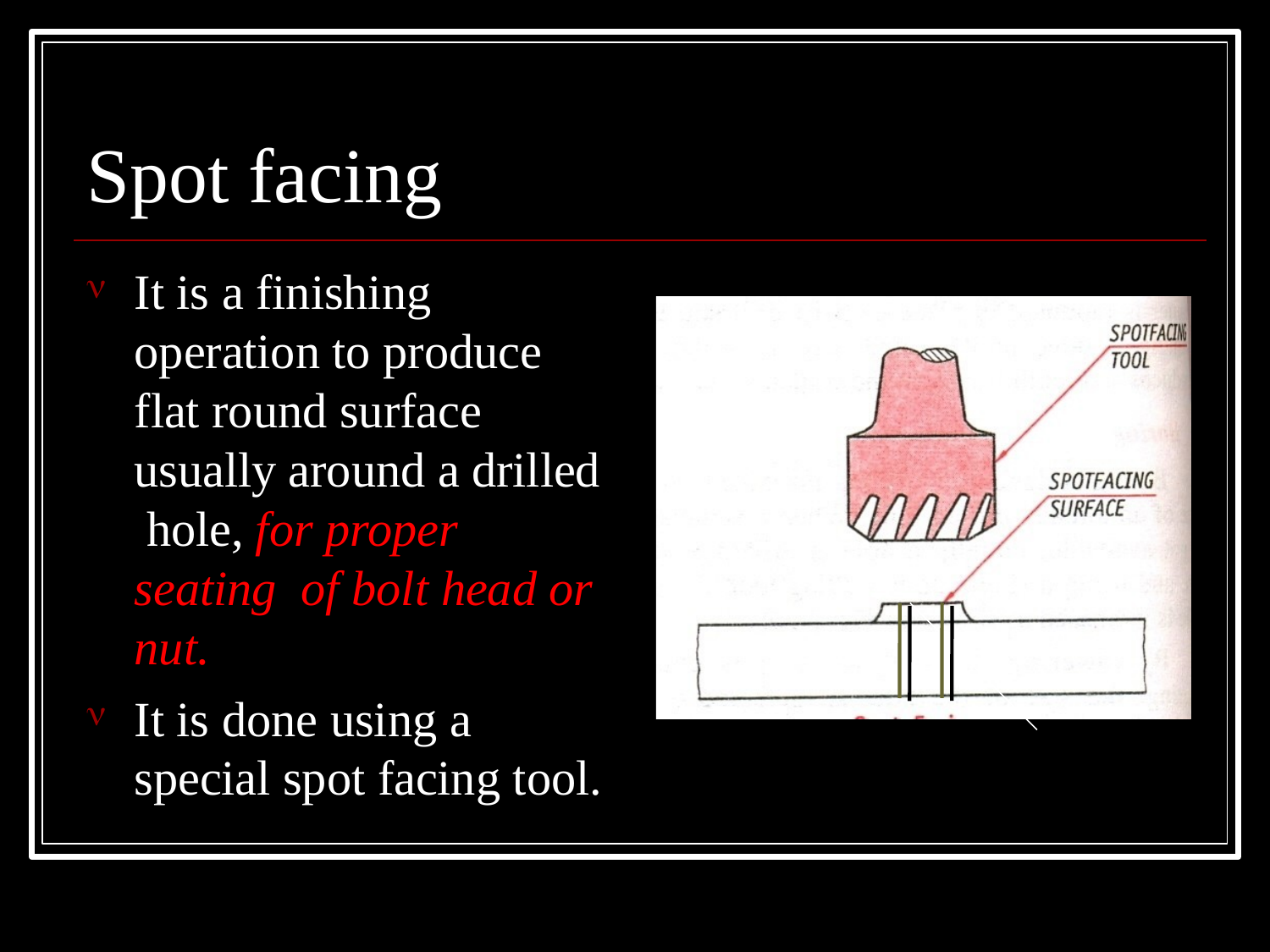

# Spot facing
It is a finishing  operation to produce  flat round surface  usually around a drilled  hole, for proper seating  of bolt head or nut.
It is done using a  special spot facing tool.